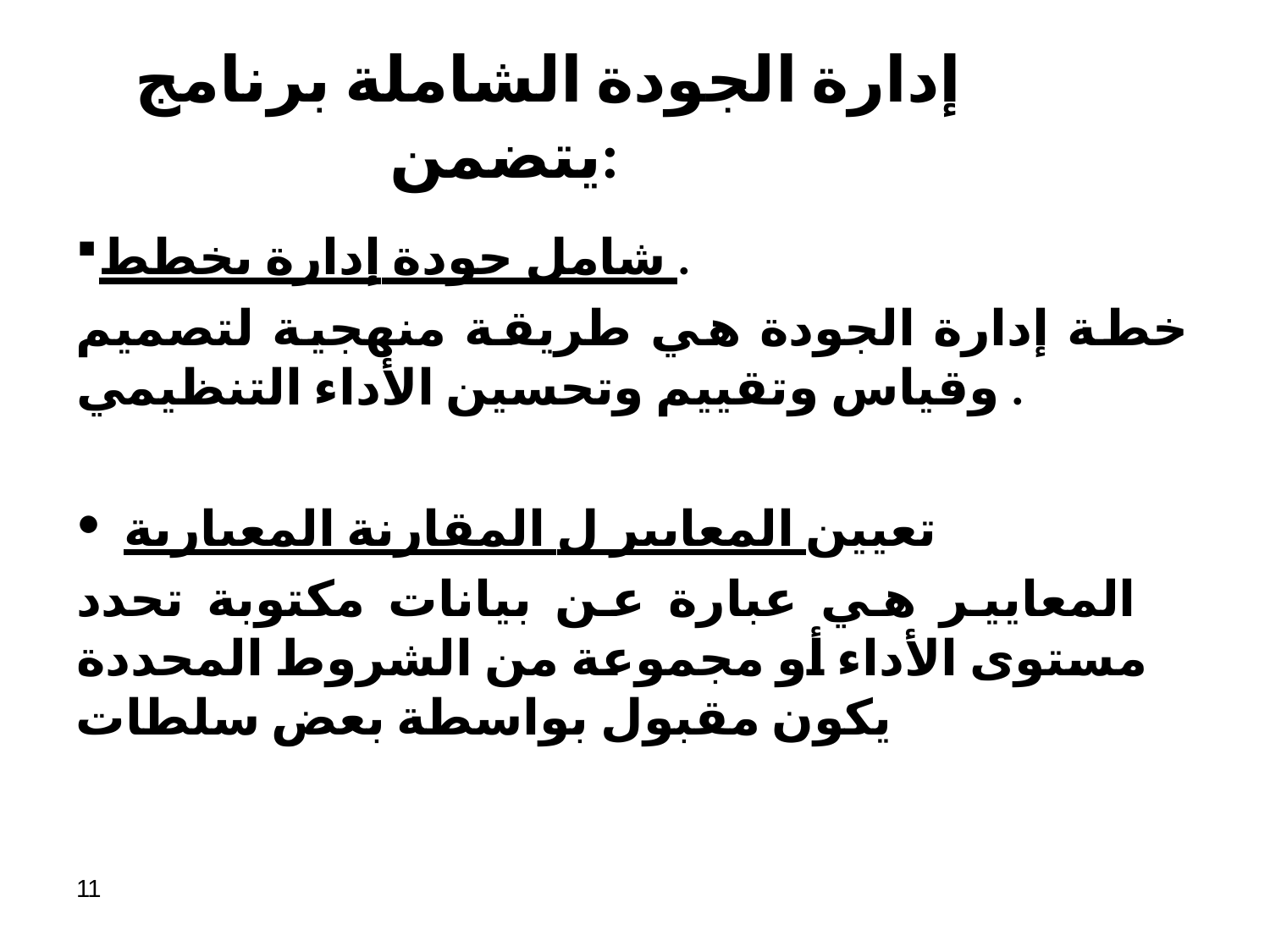

# إدارة الجودة الشاملة برنامج يتضمن:
شامل جودة إدارة يخطط .
خطة إدارة الجودة هي طريقة منهجية لتصميم وقياس وتقييم وتحسين الأداء التنظيمي .

تعيين​ المعايير ل المقارنة المعيارية
المعايير هي عبارة عن بيانات مكتوبة تحدد مستوى الأداء أو مجموعة من الشروط المحددة يكون مقبول بواسطة بعض سلطات
11